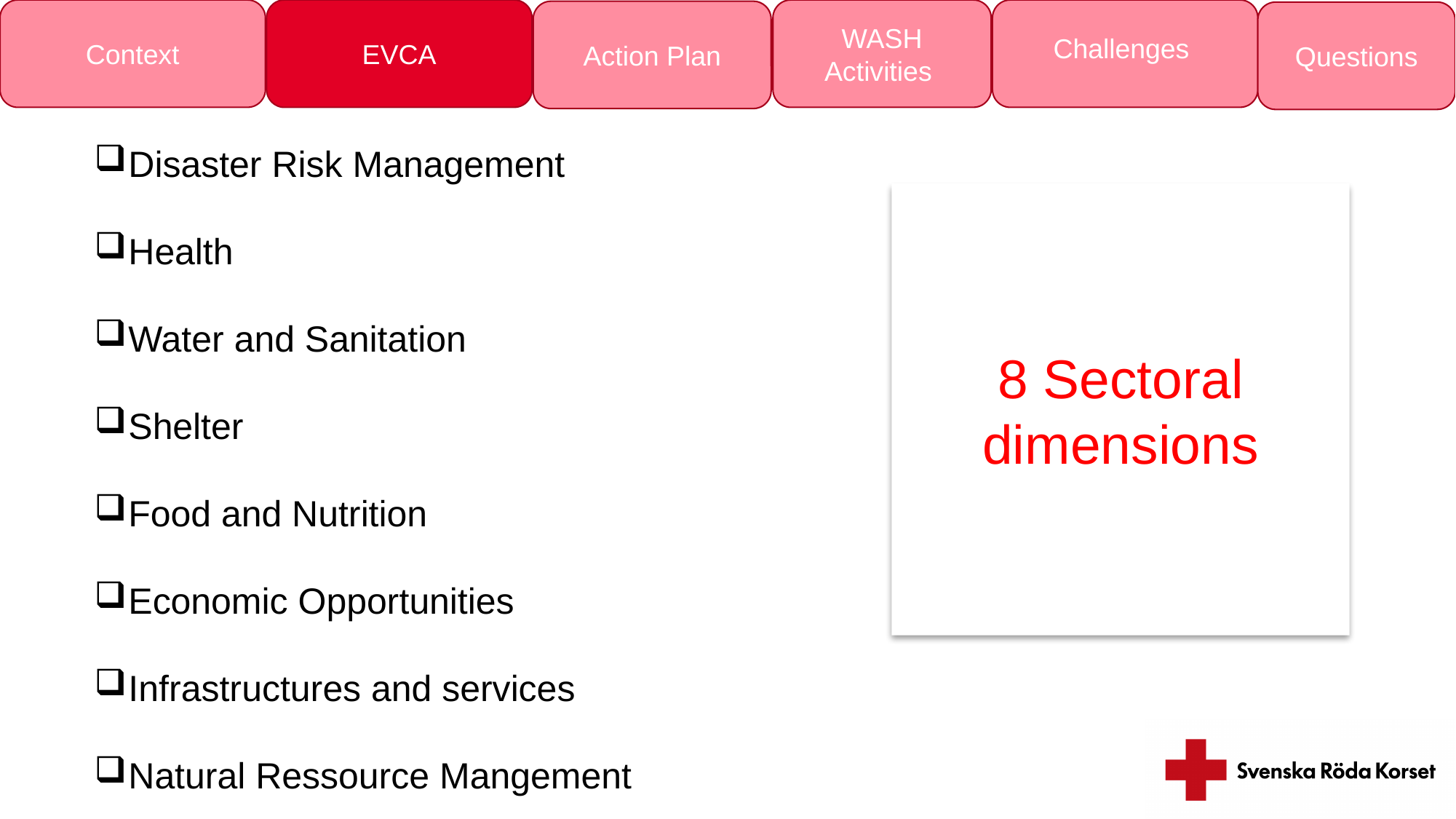

Context
EVCA
WASH Activities
Challenges

Action Plan
Questions

Disaster Risk Management

Health

Water and Sanitation

Shelter

Food and Nutrition

Economic Opportunities

Infrastructures and services

Natural Ressource Mangement
8 Sectoral dimensions